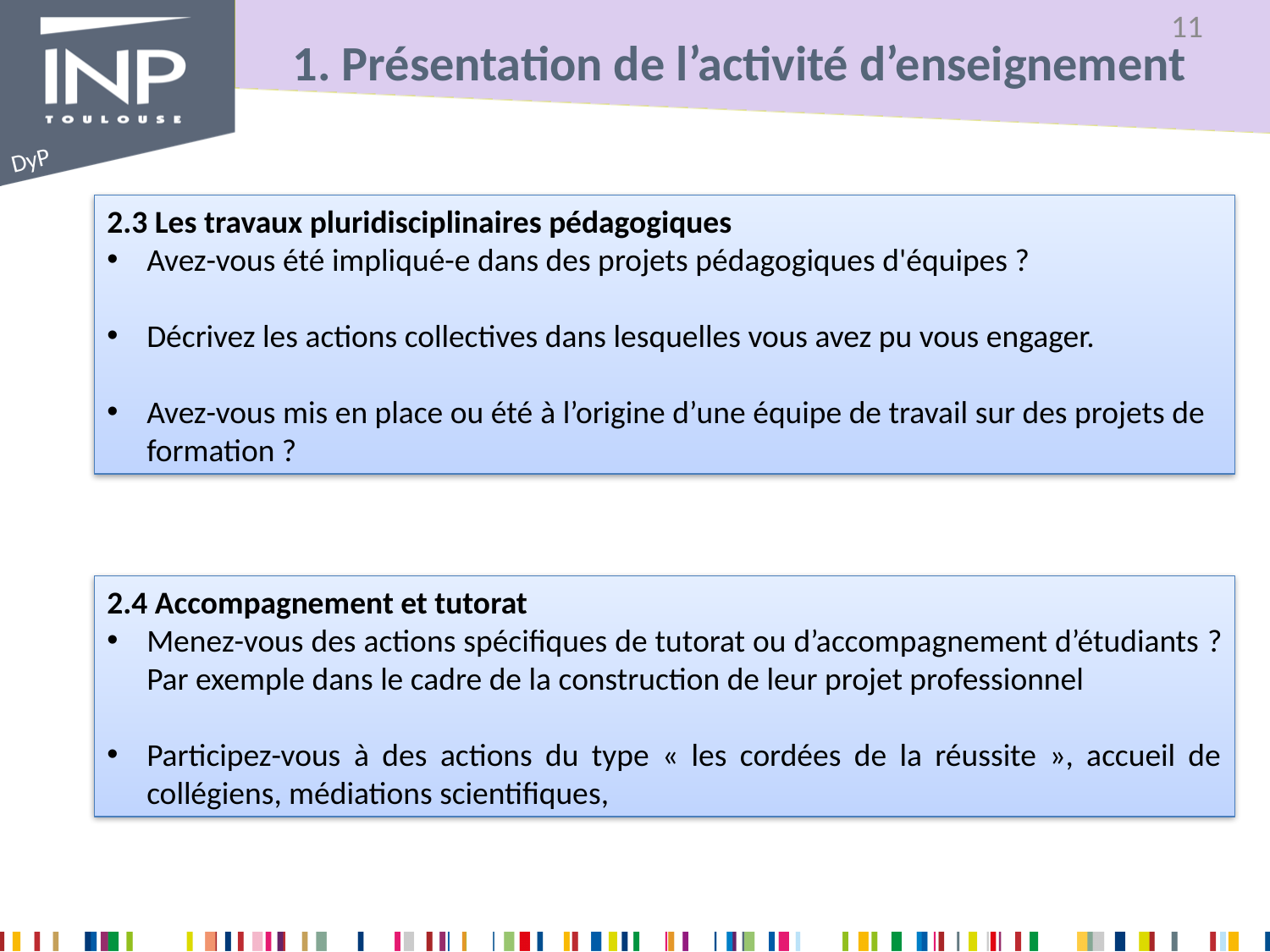

# 1. Présentation de l’activité d’enseignement
2.3 Les travaux pluridisciplinaires pédagogiques
Avez-vous été impliqué-e dans des projets pédagogiques d'équipes ?

Décrivez les actions collectives dans lesquelles vous avez pu vous engager.

Avez-vous mis en place ou été à l’origine d’une équipe de travail sur des projets de formation ?
2.4 Accompagnement et tutorat
Menez-vous des actions spécifiques de tutorat ou d’accompagnement d’étudiants ? Par exemple dans le cadre de la construction de leur projet professionnel

Participez-vous à des actions du type « les cordées de la réussite », accueil de collégiens, médiations scientifiques,